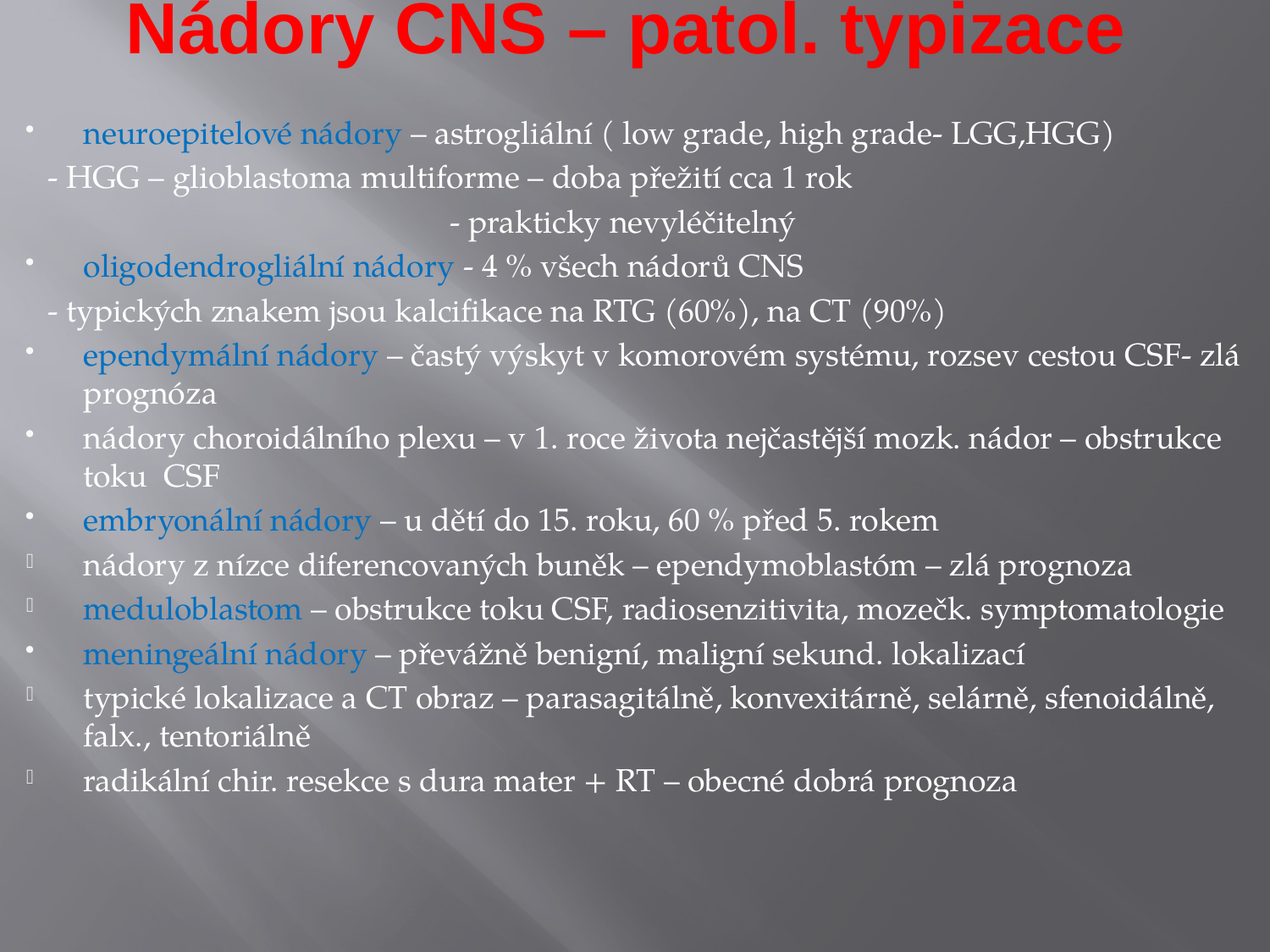

# Nádory CNS – patol. typizace
neuroepitelové nádory – astrogliální ( low grade, high grade- LGG,HGG)
     - HGG – glioblastoma multiforme – doba přežití cca 1 rok
                                                       - prakticky nevyléčitelný
oligodendrogliální nádory - 4 % všech nádorů CNS
     - typických znakem jsou kalcifikace na RTG (60%), na CT (90%)
ependymální nádory – častý výskyt v komorovém systému, rozsev cestou CSF- zlá prognóza
nádory choroidálního plexu – v 1. roce života nejčastější mozk. nádor – obstrukce toku  CSF
embryonální nádory – u dětí do 15. roku, 60 % před 5. rokem
nádory z nízce diferencovaných buněk – ependymoblastóm – zlá prognoza
meduloblastom – obstrukce toku CSF, radiosenzitivita, mozečk. symptomatologie
meningeální nádory – převážně benigní, maligní sekund. lokalizací
typické lokalizace a CT obraz – parasagitálně, konvexitárně, selárně, sfenoidálně, falx., tentoriálně
radikální chir. resekce s dura mater + RT – obecné dobrá prognoza